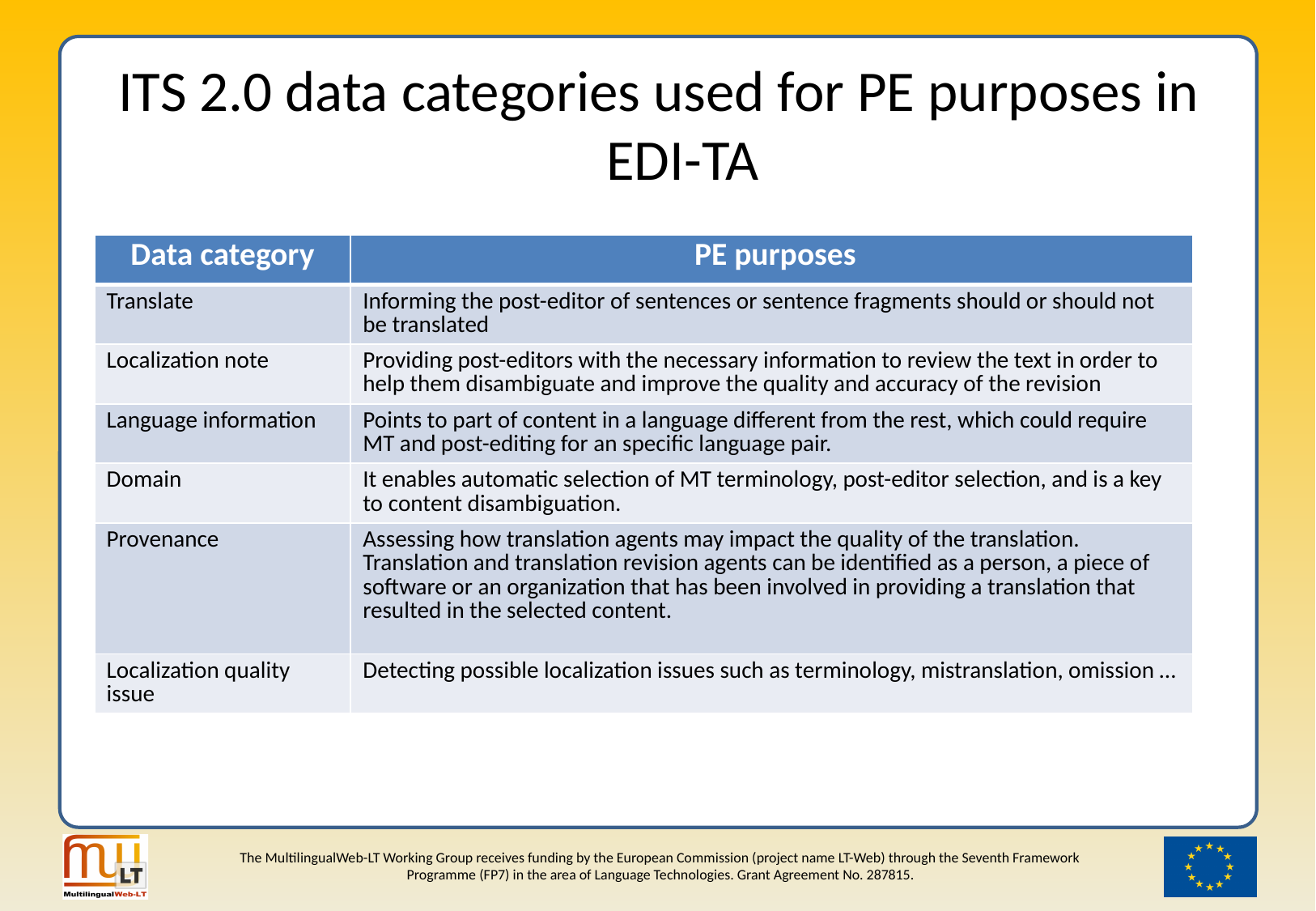

# ITS 2.0 data categories used for PE purposes in EDI-TA
| Data category | PE purposes |
| --- | --- |
| Translate | Informing the post-editor of sentences or sentence fragments should or should not be translated |
| Localization note | Providing post-editors with the necessary information to review the text in order to help them disambiguate and improve the quality and accuracy of the revision |
| Language information | Points to part of content in a language different from the rest, which could require MT and post-editing for an specific language pair. |
| Domain | It enables automatic selection of MT terminology, post-editor selection, and is a key to content disambiguation. |
| Provenance | Assessing how translation agents may impact the quality of the translation. Translation and translation revision agents can be identified as a person, a piece of software or an organization that has been involved in providing a translation that resulted in the selected content. |
| Localization quality issue | Detecting possible localization issues such as terminology, mistranslation, omission … |